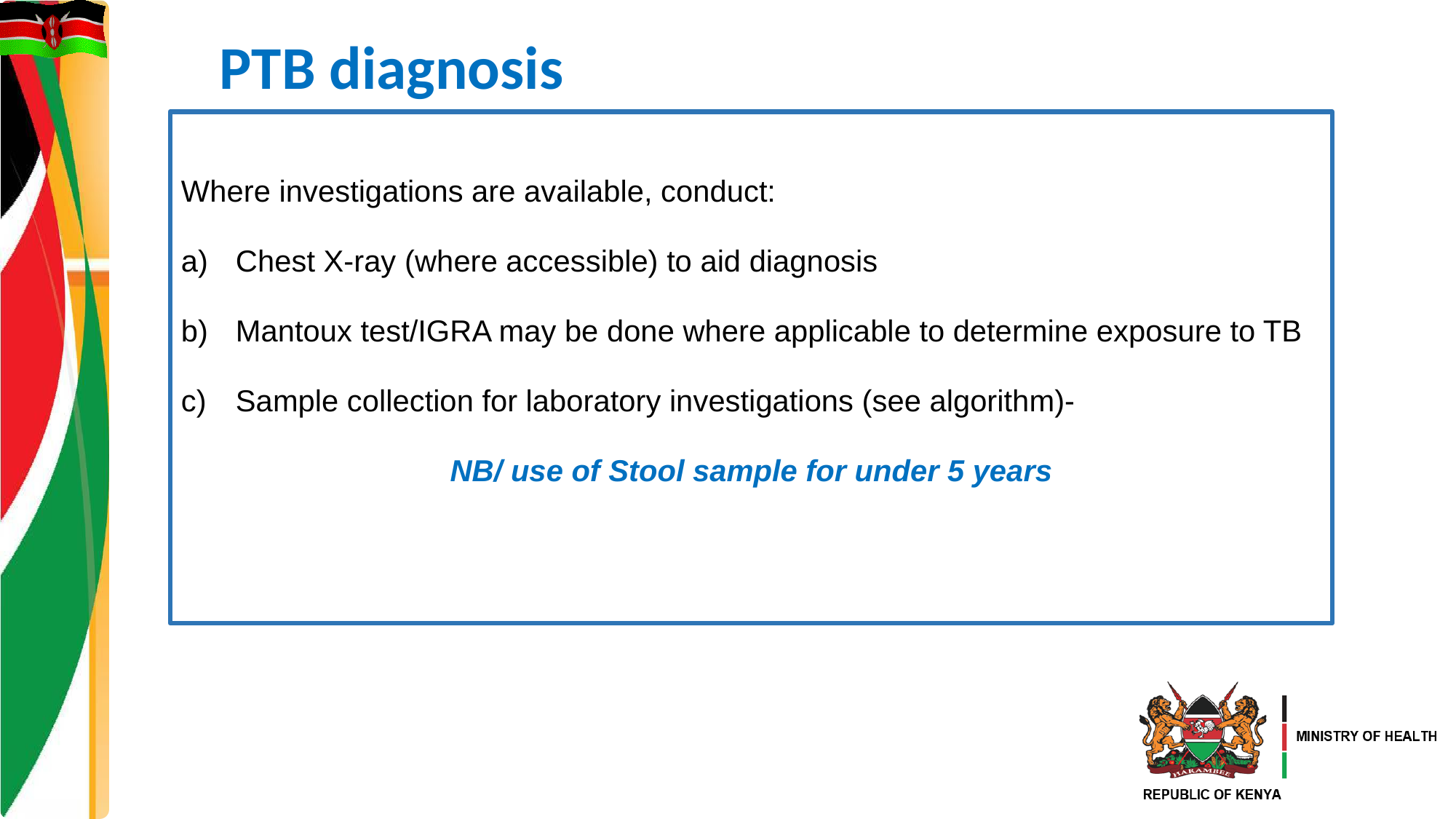

PTB Diagnosis
PTB diagnosis

Where investigations are available, conduct:
Chest X-ray (where accessible) to aid diagnosis
Mantoux test/IGRA may be done where applicable to determine exposure to TB
Sample collection for laboratory investigations (see algorithm)-
NB/ use of Stool sample for under 5 years